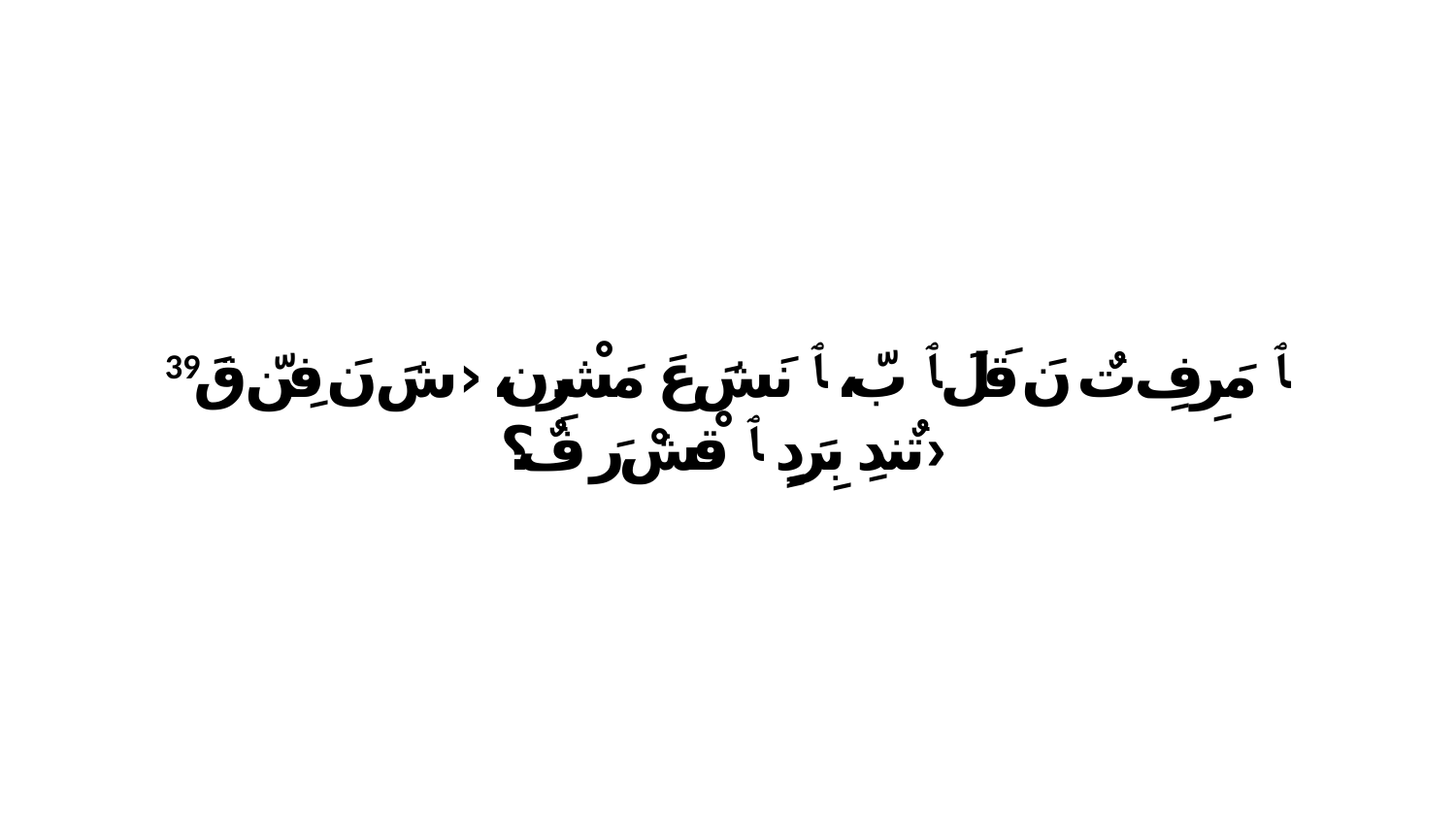

39 ﭑ مَرِفِ تٌ نَ قَلَ ﭑ بّ، ﭑ نَشَ عَ مَشْرِن، ‹شَ نَ فِنّ قَ تٌندِ بِرَدٍ ﭑ قْشْ رَ فٌ؟›